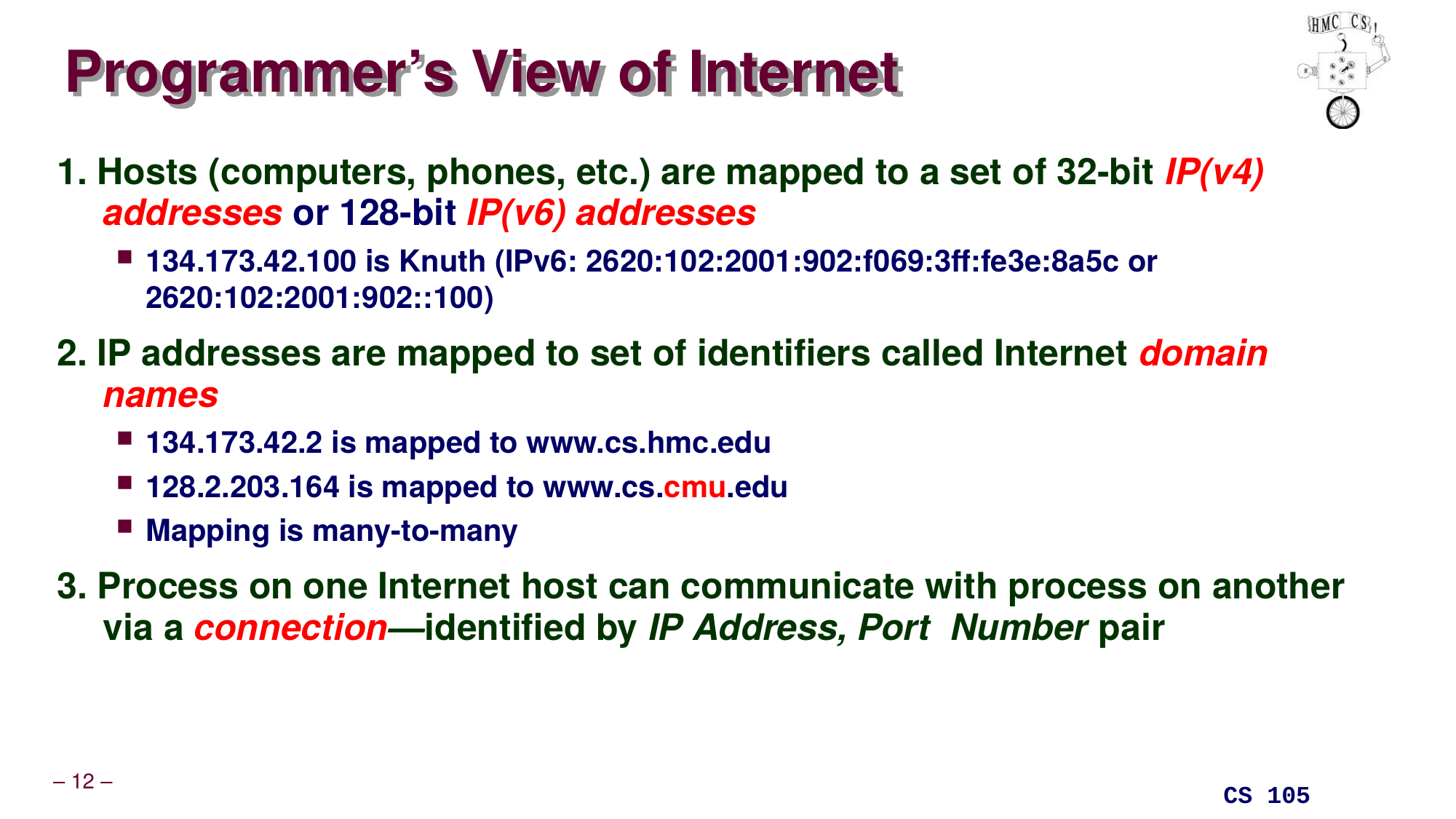

# Programmer’s View of Internet
1. Hosts (computers, phones, etc.) are mapped to a set of 32-bit IP(v4) addresses or 128-bit IP(v6) addresses
134.173.42.100 is Knuth (IPv6: 2620:102:2001:902:f069:3ff:fe3e:8a5c or 2620:102:2001:902::100)
2. IP addresses are mapped to set of identifiers called Internet domain names
134.173.42.2 is mapped to www.cs.hmc.edu
128.2.203.164 is mapped to www.cs.cmu.edu
Mapping is many-to-many
3. Process on one Internet host can communicate with process on another via a connection—identified by IP Address, Port  Number pair